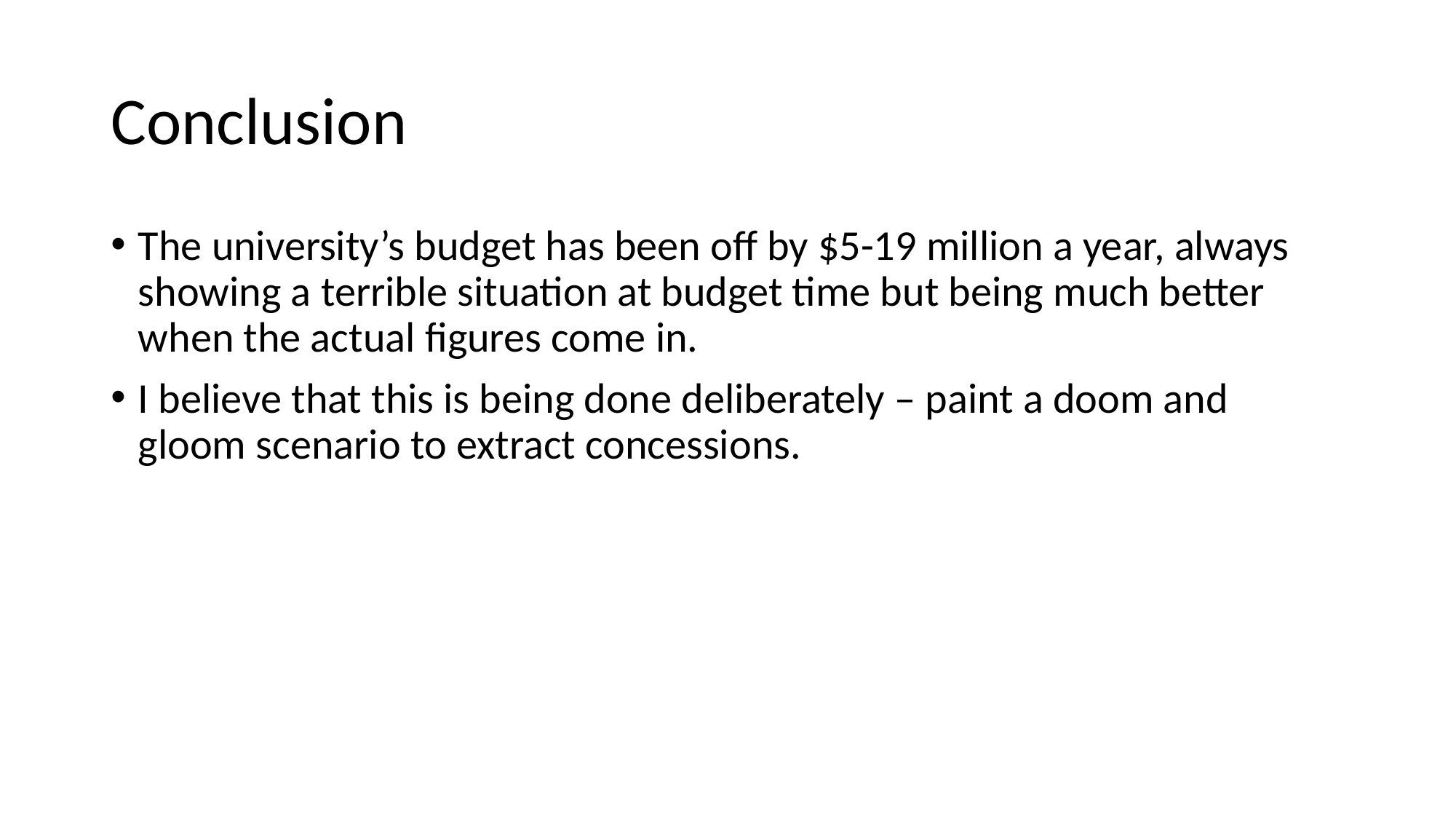

# Conclusion
The university’s budget has been off by $5-19 million a year, always showing a terrible situation at budget time but being much better when the actual figures come in.
I believe that this is being done deliberately – paint a doom and gloom scenario to extract concessions.